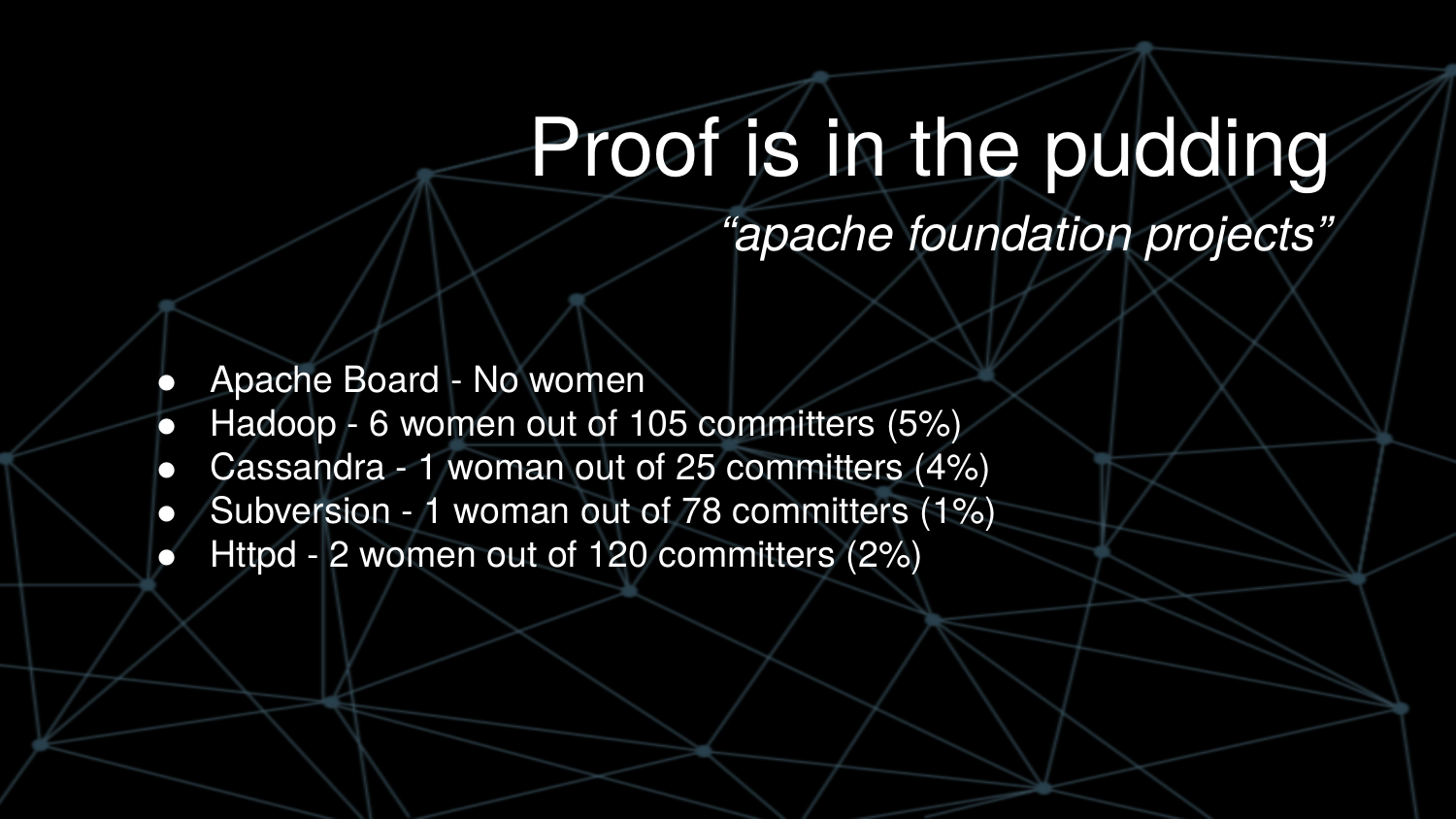

# Proof is in the pudding
“apache foundation projects”

Apache Board - No women
Hadoop - 6 women out of 105 committers (5%)
Cassandra - 1 woman out of 25 committers (4%)
Subversion - 1 woman out of 78 committers (1%)
Httpd - 2 women out of 120 committers (2%)